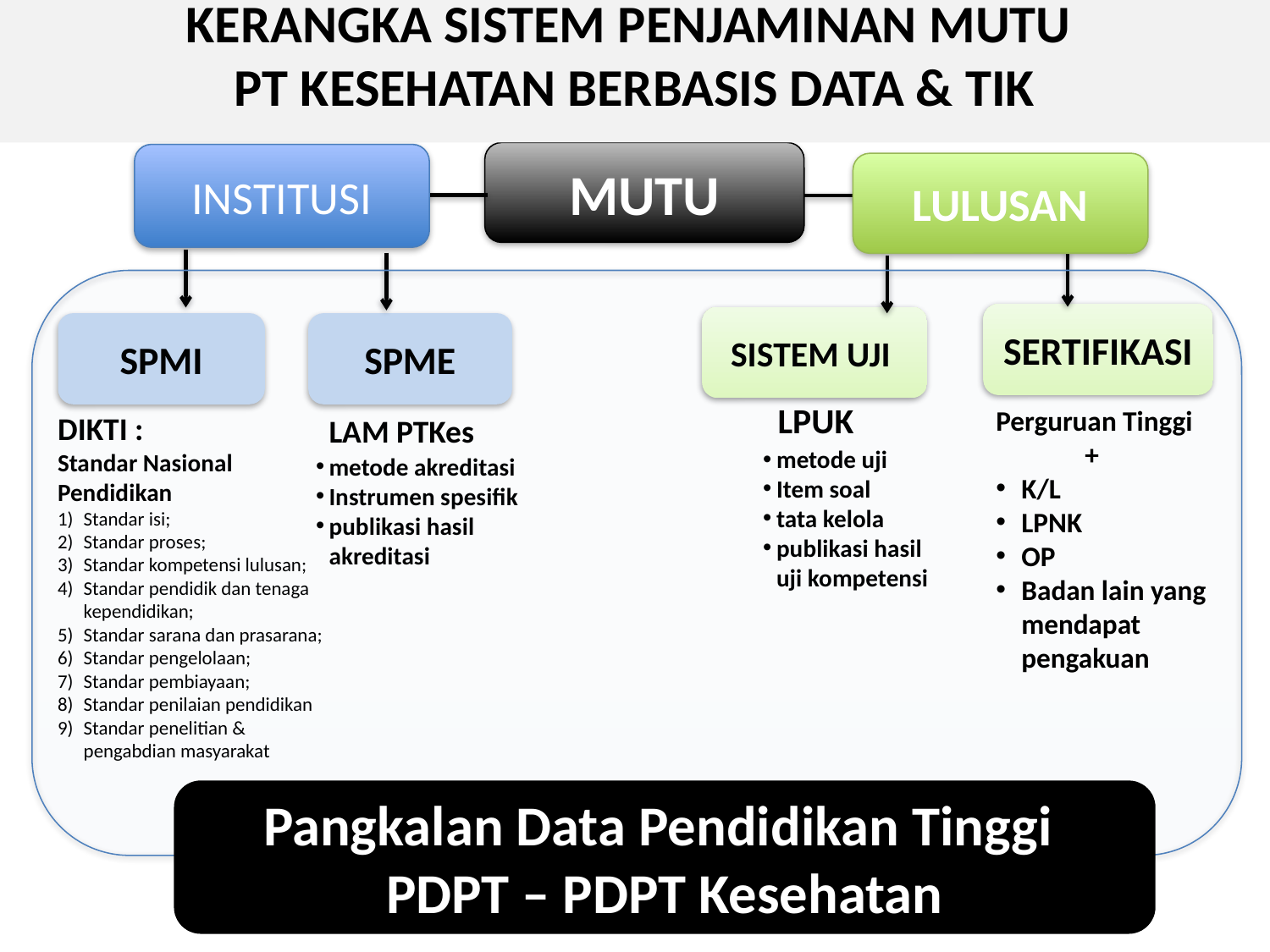

KERANGKA SISTEM PENJAMINAN MUTU
PT KESEHATAN BERBASIS DATA & TIK
MUTU
INSTITUSI
LULUSAN

SERTIFIKASI
SISTEM UJI
SPMI
SPME
LPUK
Perguruan Tinggi
              +
K/L
LPNK
OP
Badan lain yang mendapat pengakuan
DIKTI :
Standar Nasional Pendidikan
Standar isi;
Standar proses;
Standar kompetensi lulusan;
Standar pendidik dan tenaga kependidikan;
Standar sarana dan prasarana;
Standar pengelolaan;
Standar pembiayaan;
Standar penilaian pendidikan
Standar penelitian & pengabdian masyarakat

LAM PTKes
metode uji
Item soal
tata kelola
publikasi hasil uji kompetensi

metode akreditasi
Instrumen spesifik
publikasi hasil akreditasi
Pangkalan Data Pendidikan Tinggi
PDPT – PDPT Kesehatan